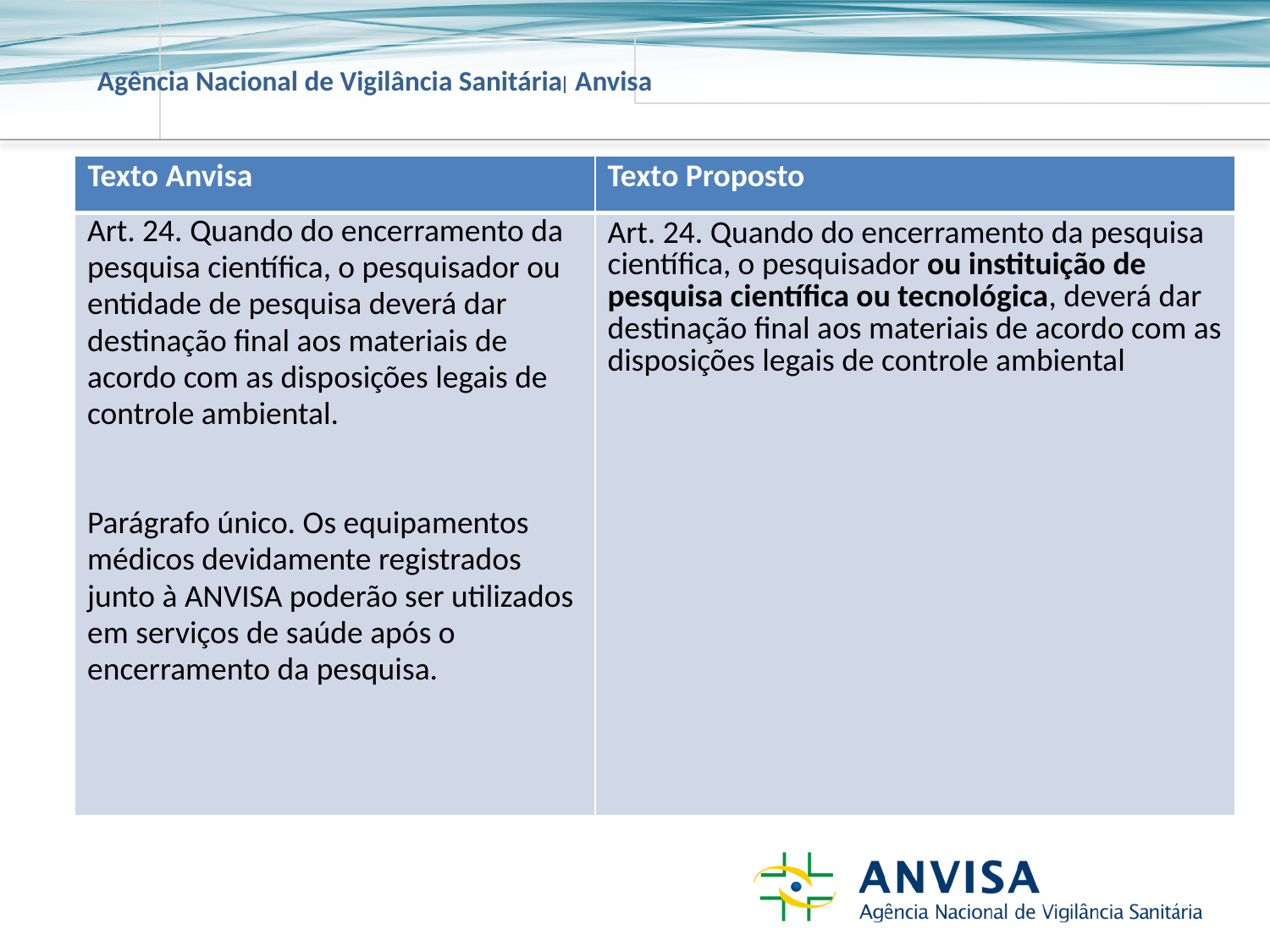

| Texto Anvisa | Texto Proposto |
| --- | --- |
| Art. 24. Quando do encerramento da pesquisa científica, o pesquisador ou entidade de pesquisa deverá dar destinação final aos materiais de acordo com as disposições legais de controle ambiental. Parágrafo único. Os equipamentos médicos devidamente registrados junto à ANVISA poderão ser utilizados em serviços de saúde após o encerramento da pesquisa. | Art. 24. Quando do encerramento da pesquisa científica, o pesquisador ou instituição de pesquisa científica ou tecnológica, deverá dar destinação final aos materiais de acordo com as disposições legais de controle ambiental |